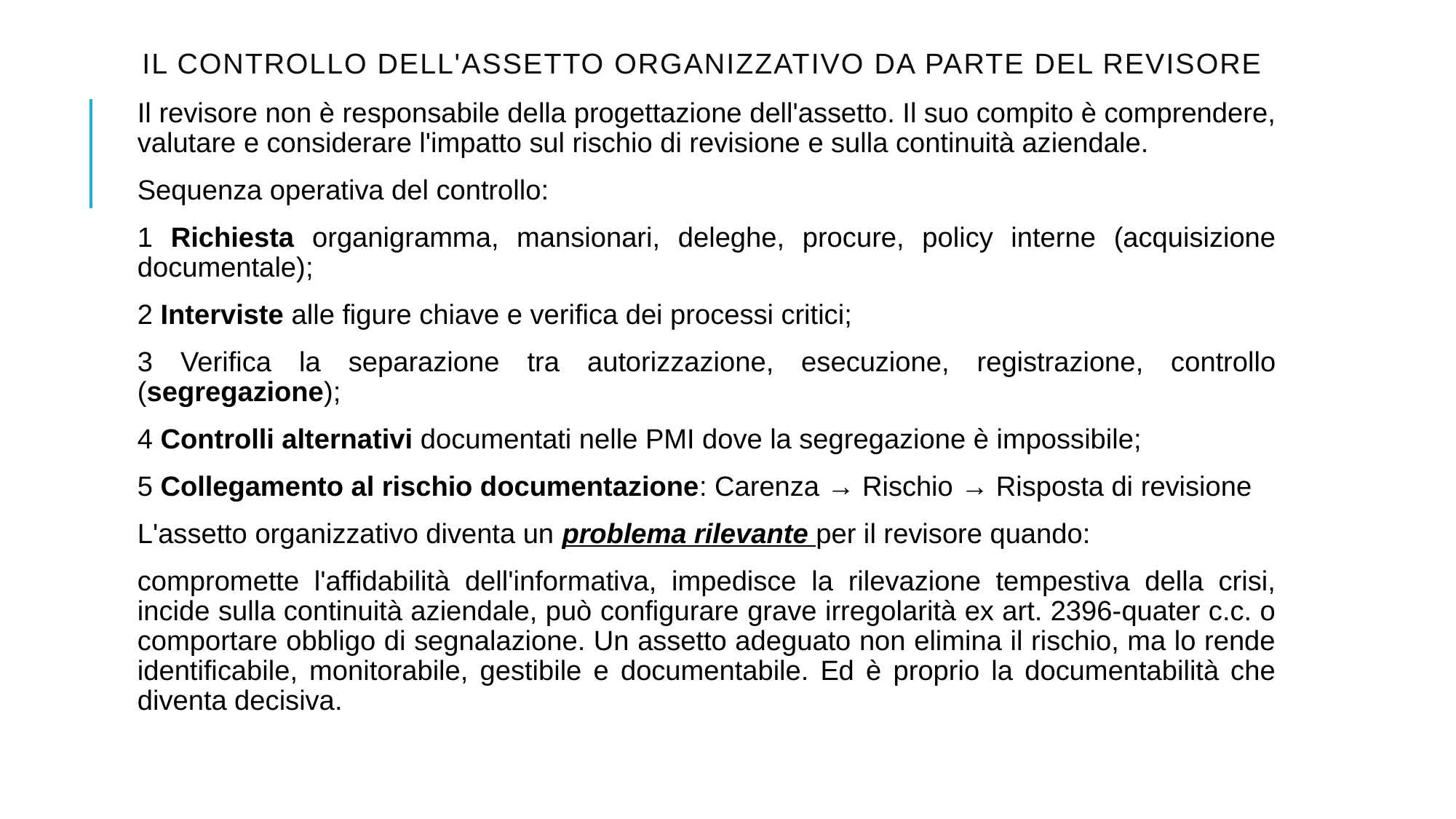

# Il controllo dell'assetto organizzativo da parte del revisore
Il revisore non è responsabile della progettazione dell'assetto. Il suo compito è comprendere, valutare e considerare l'impatto sul rischio di revisione e sulla continuità aziendale.
Sequenza operativa del controllo:
1 Richiesta organigramma, mansionari, deleghe, procure, policy interne (acquisizione documentale);
2 Interviste alle figure chiave e verifica dei processi critici;
3 Verifica la separazione tra autorizzazione, esecuzione, registrazione, controllo (segregazione);
4 Controlli alternativi documentati nelle PMI dove la segregazione è impossibile;
5 Collegamento al rischio documentazione: Carenza → Rischio → Risposta di revisione
L'assetto organizzativo diventa un problema rilevante per il revisore quando:
compromette l'affidabilità dell'informativa, impedisce la rilevazione tempestiva della crisi, incide sulla continuità aziendale, può configurare grave irregolarità ex art. 2396-quater c.c. o comportare obbligo di segnalazione. Un assetto adeguato non elimina il rischio, ma lo rende identificabile, monitorabile, gestibile e documentabile. Ed è proprio la documentabilità che diventa decisiva.